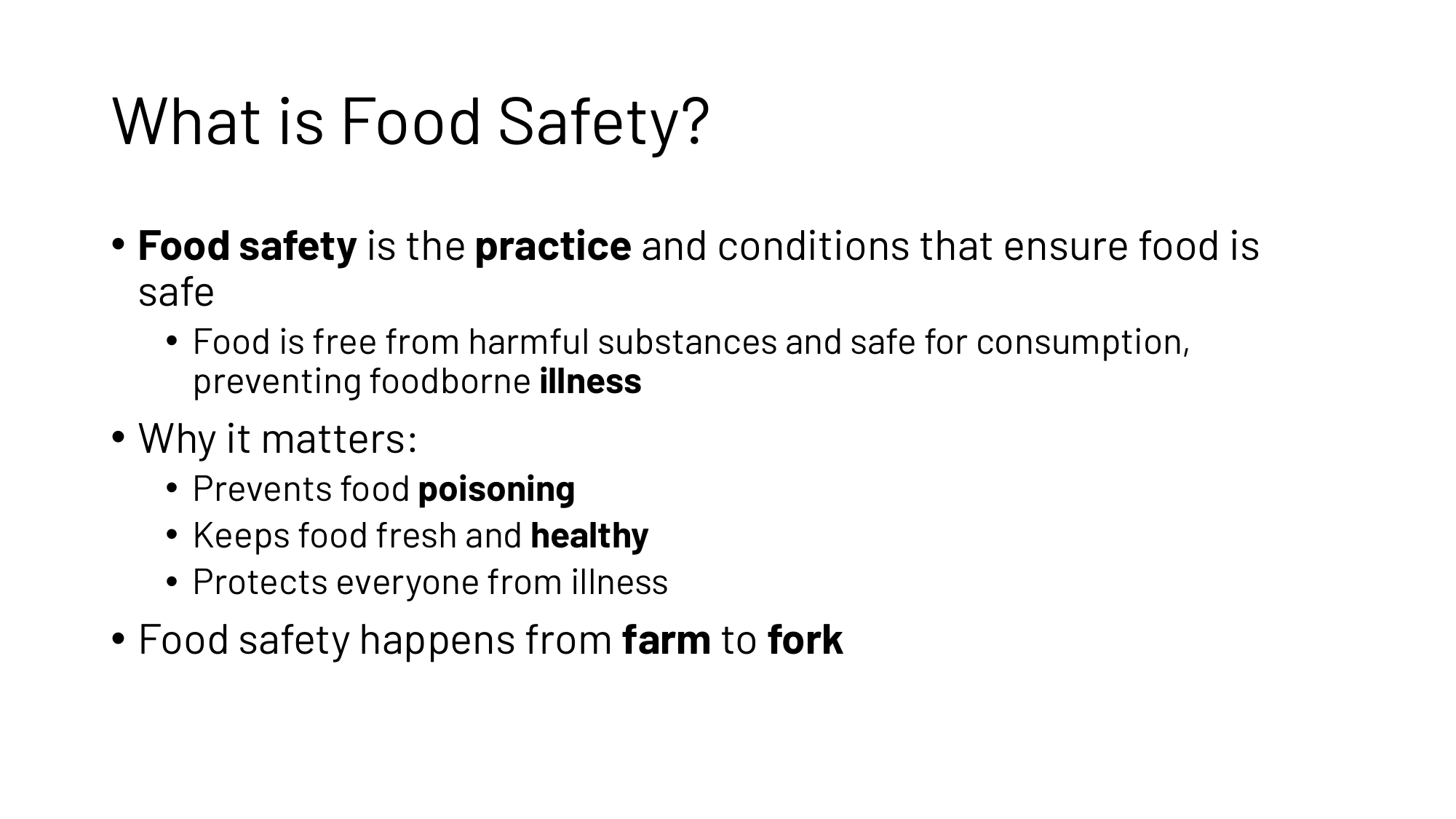

# What is Food Safety?
Food safety is the practice and conditions that ensure food is safe
Food is free from harmful substances and safe for consumption, preventing foodborne illness
Why it matters:
Prevents food poisoning
Keeps food fresh and healthy
Protects everyone from illness
Food safety happens from farm to fork